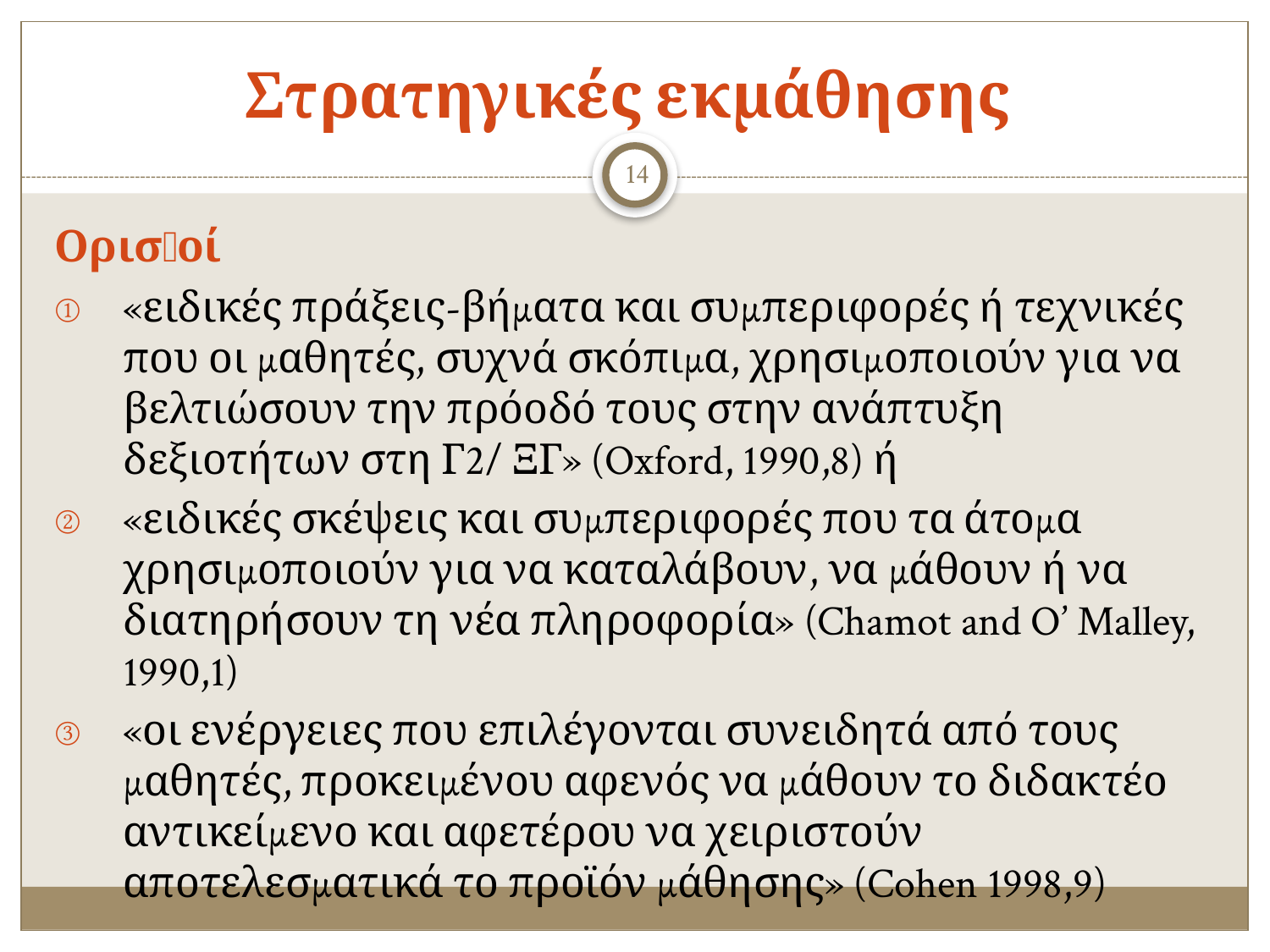

# Στρατηγικές εκμάθησης
14
Ορισμοί
«ειδικές πράξεις-βήματα και συμπεριφορές ή τεχνικές που οι μαθητές, συχνά σκόπιμα, χρησιμοποιούν για να βελτιώσουν την πρόοδό τους στην ανάπτυξη δεξιοτήτων στη Γ2/ ΞΓ» (Oxford, 1990,8) ή
«ειδικές σκέψεις και συμπεριφορές που τα άτομα χρησιμοποιούν για να καταλάβουν, να μάθουν ή να διατηρήσουν τη νέα πληροφορία» (Chamot and O’ Malley, 1990,1)
«οι ενέργειες που επιλέγονται συνειδητά από τους μαθητές, προκειμένου αφενός να μάθουν το διδακτέο αντικείμενο και αφετέρου να χειριστούν αποτελεσματικά το προϊόν μάθησης» (Cohen 1998,9)